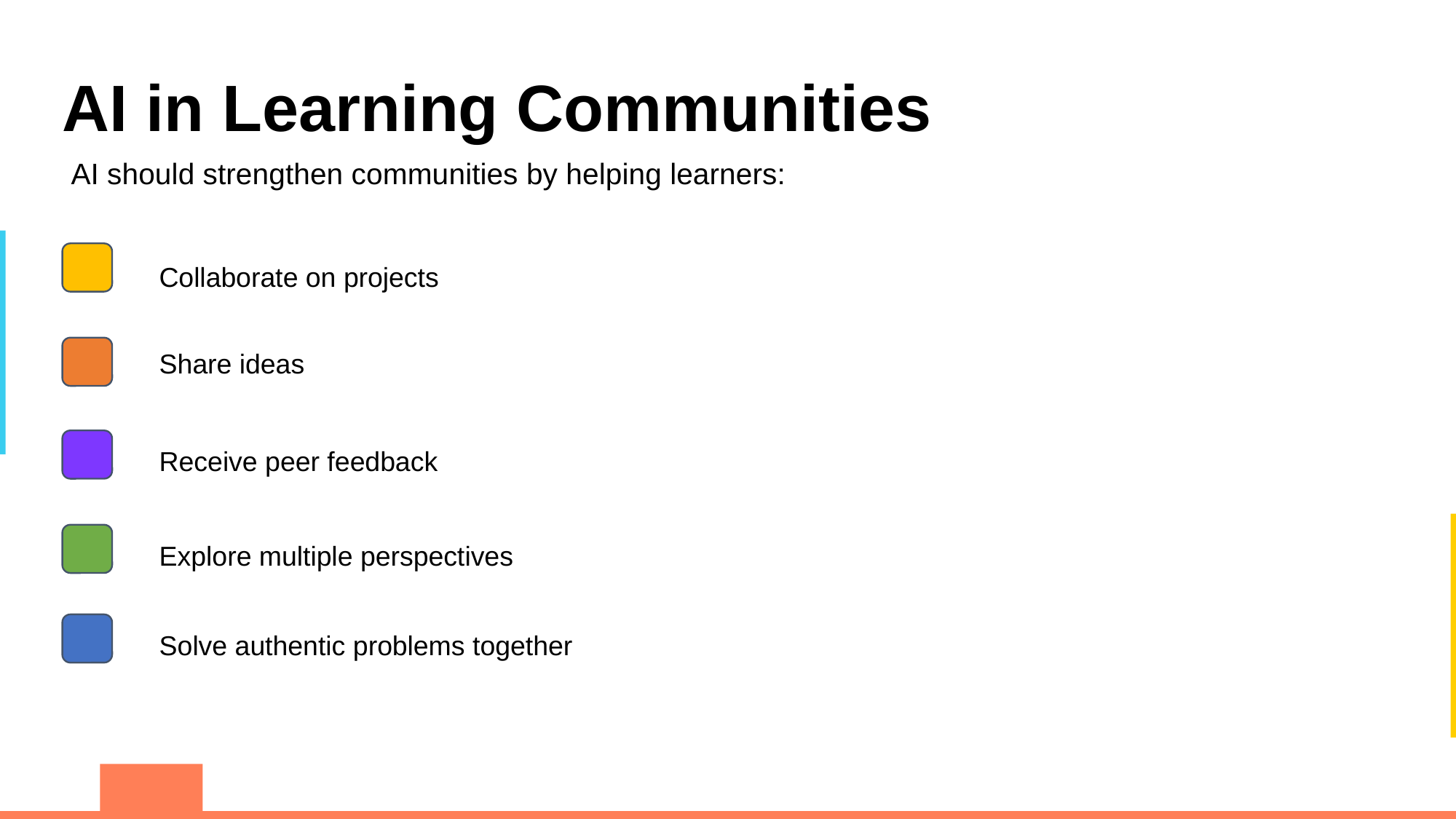

AI in Learning Communities
AI should strengthen communities by helping learners:
Collaborate on projects

Share ideas

Receive peer feedback
Explore multiple perspectives

Solve authentic problems together